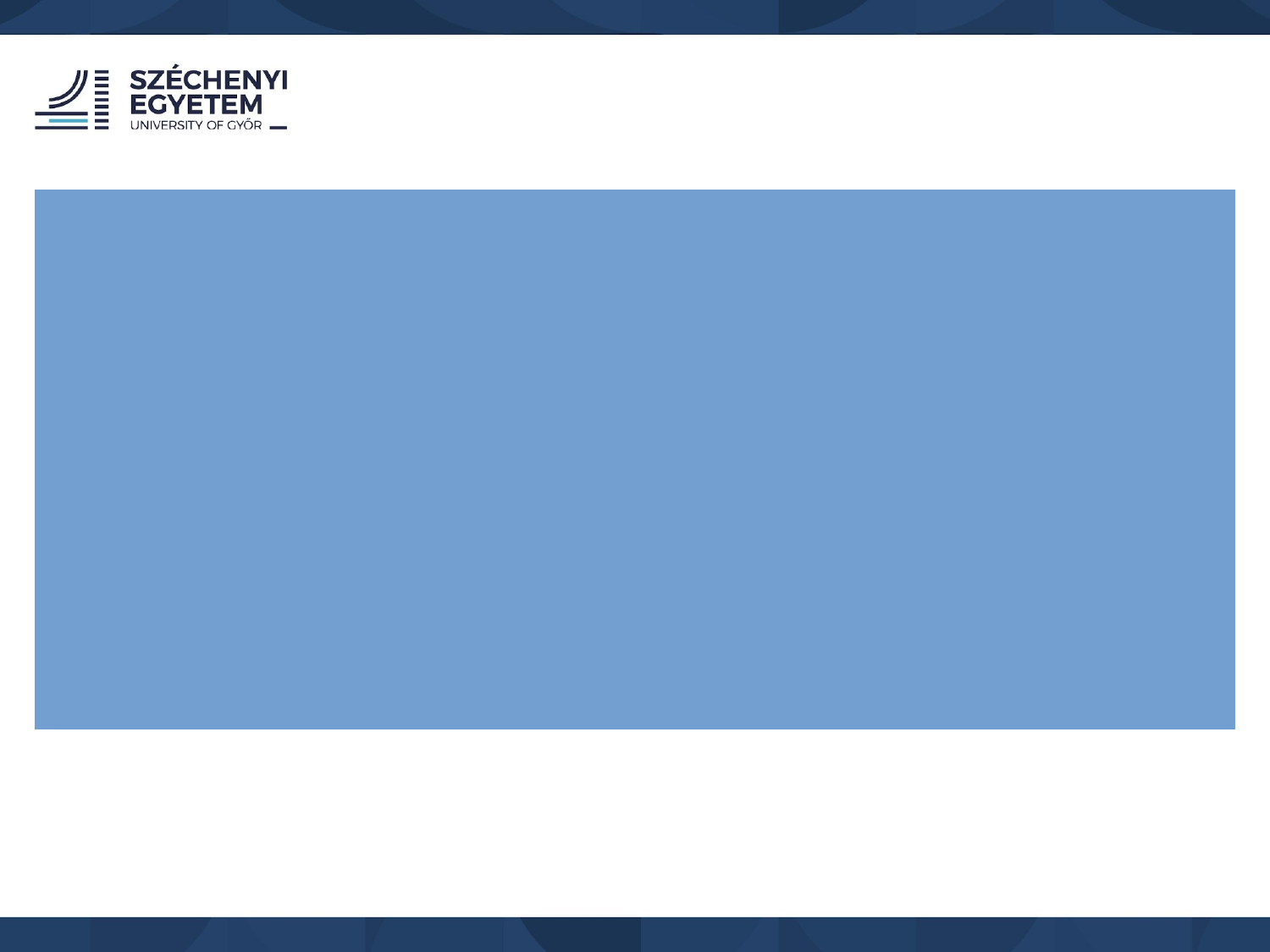

OA publikálási lehetőség: VAN
Az Akadémiai Kiadóval kötött megállapodás értelmében az EISZ-en keresztül előfizető tagintézmények kutatóinak lehetőségük van nyílt hozzáférésű (open access) publikálásra. A megállapodás hibrid és Gold OA folyóiratokra vonatkozik.A kutatók mentesülnek a közzétételi költségek (APC) megfizetése alól.